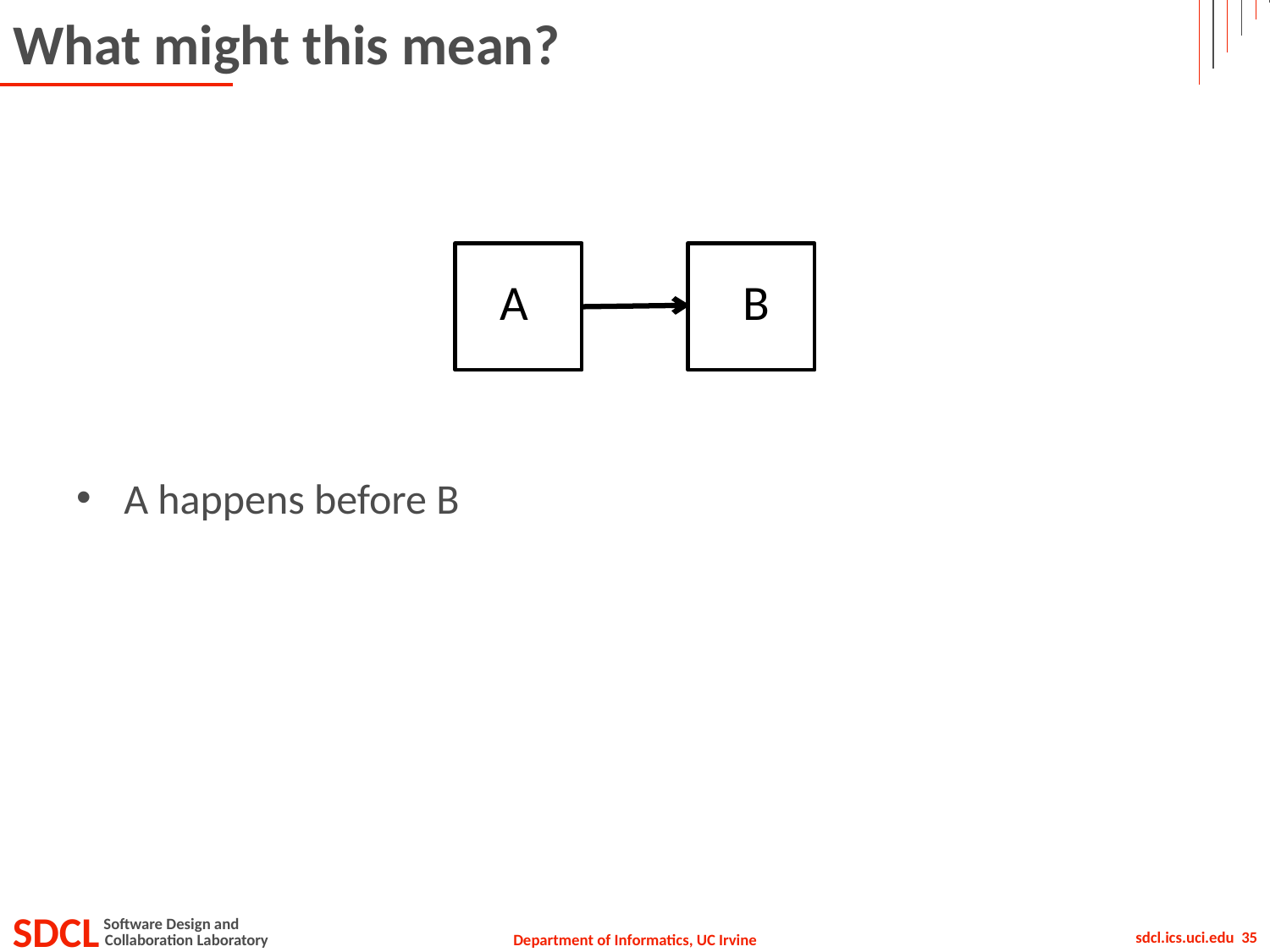

# What might this mean?

A
B
A happens before B